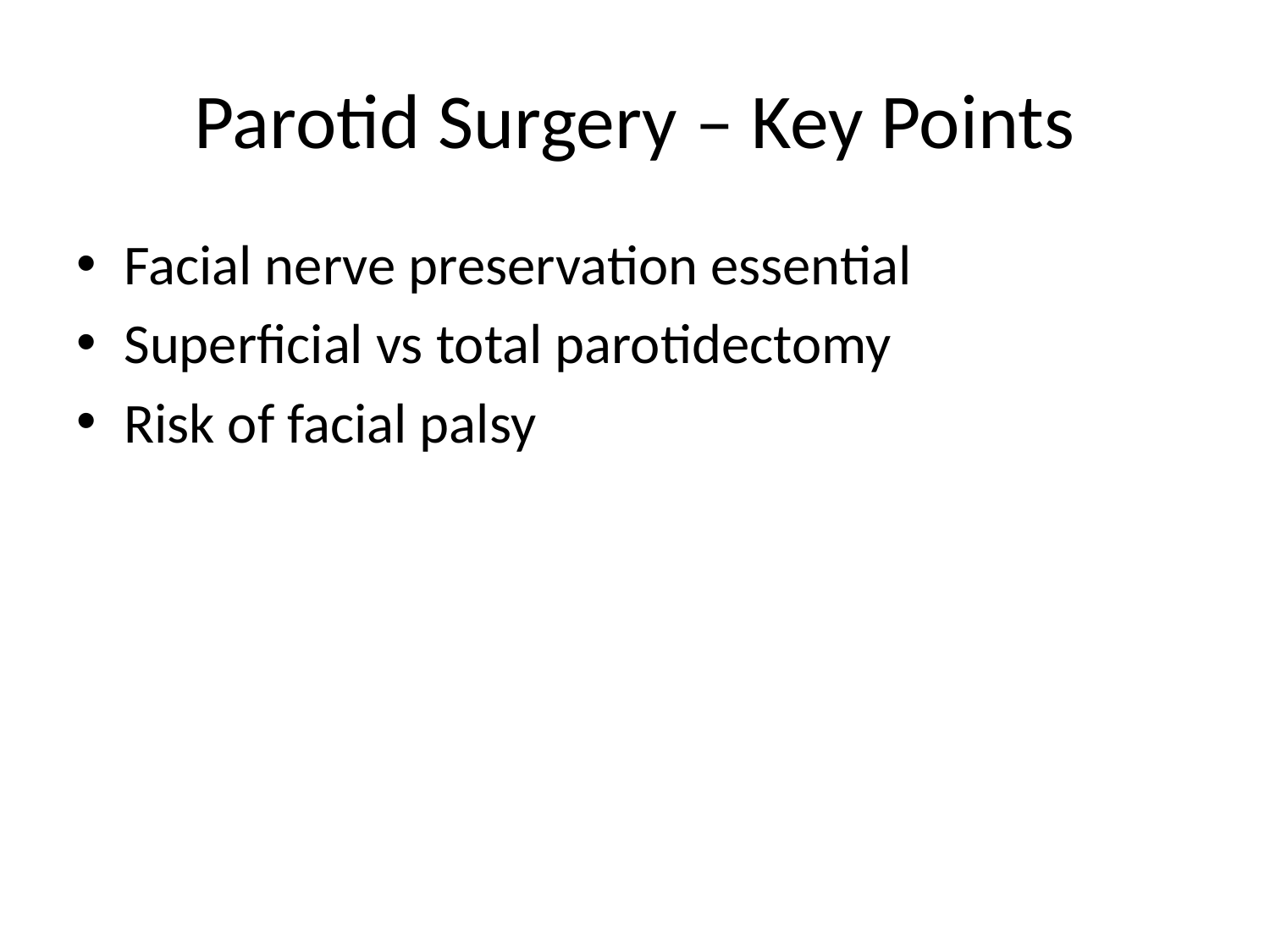

# Parotid Surgery – Key Points
Facial nerve preservation essential
Superficial vs total parotidectomy
Risk of facial palsy